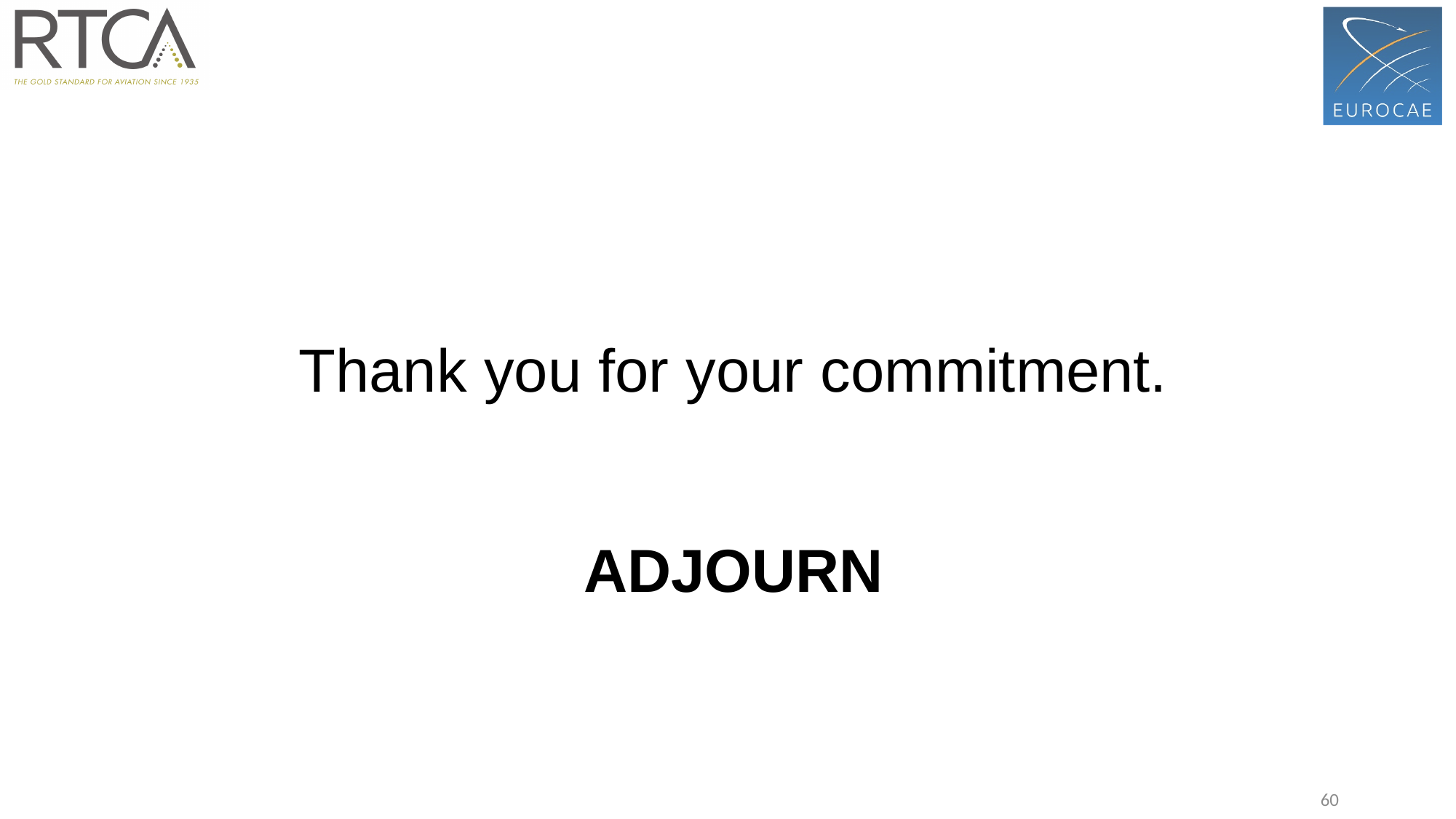

Thank you for your commitment.
# adjourn
60